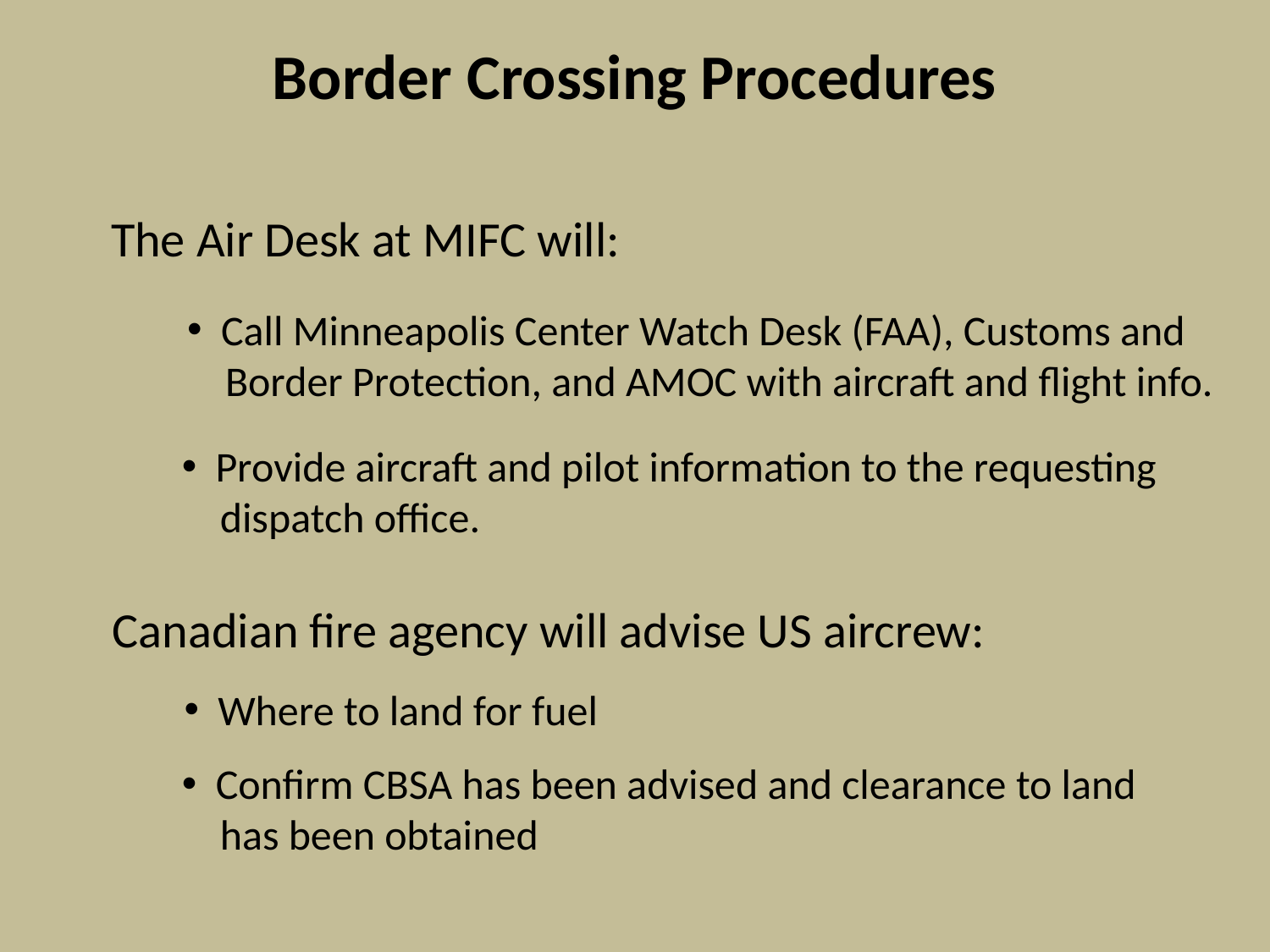

# Border Crossing Procedures
The Air Desk at MIFC will:
  Call Minneapolis Center Watch Desk (FAA), Customs and
    Border Protection, and AMOC with aircraft and flight info.
  Provide aircraft and pilot information to the requesting
    dispatch office.
Canadian fire agency will advise US aircrew:
  Where to land for fuel

  Confirm CBSA has been advised and clearance to land
    has been obtained